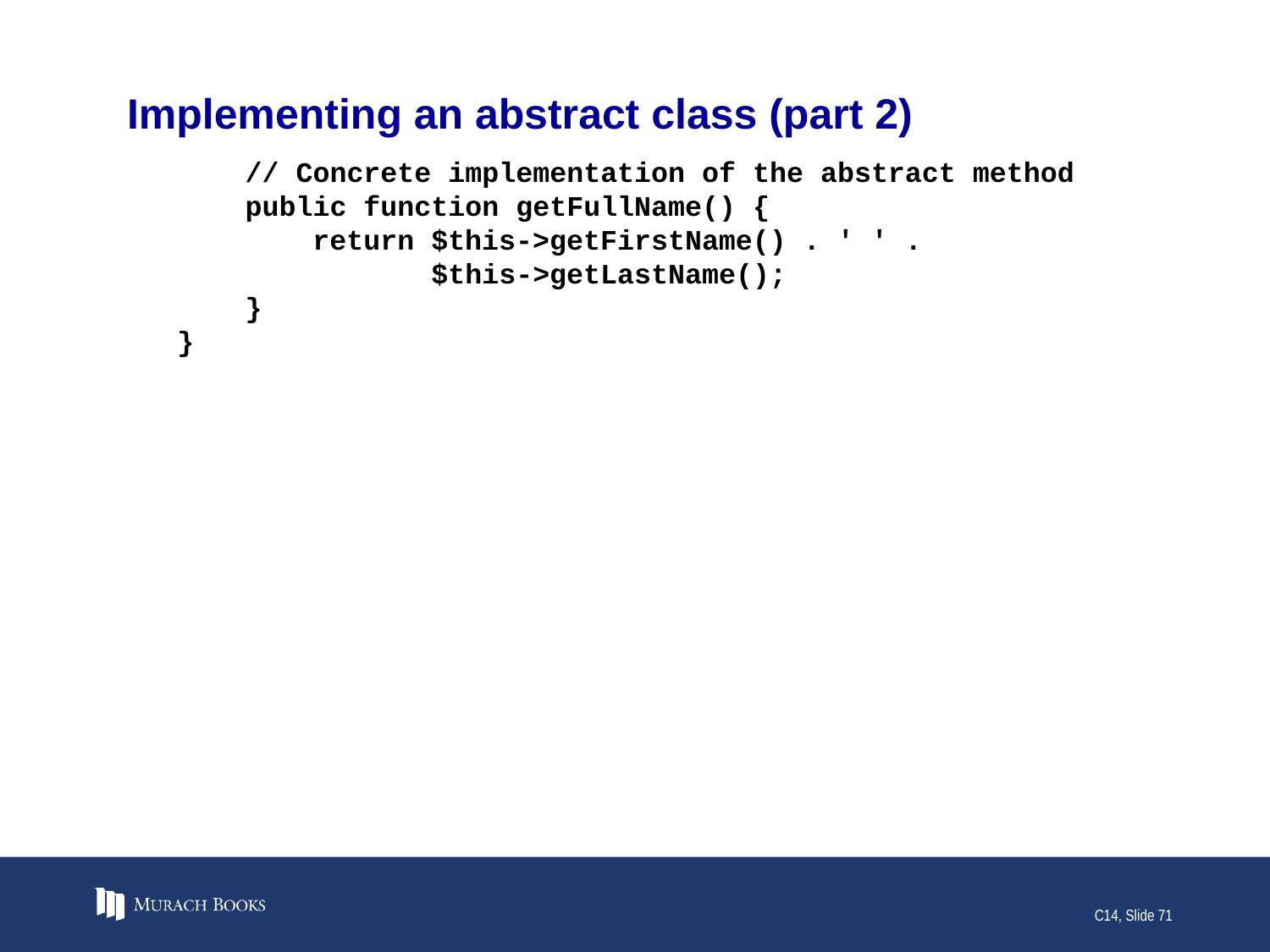

# Implementing an abstract class (part 2)
    // Concrete implementation of the abstract method
    public function getFullName() {
        return $this->getFirstName() . ' ' .
               $this->getLastName();
    }
}

C14, Slide 71